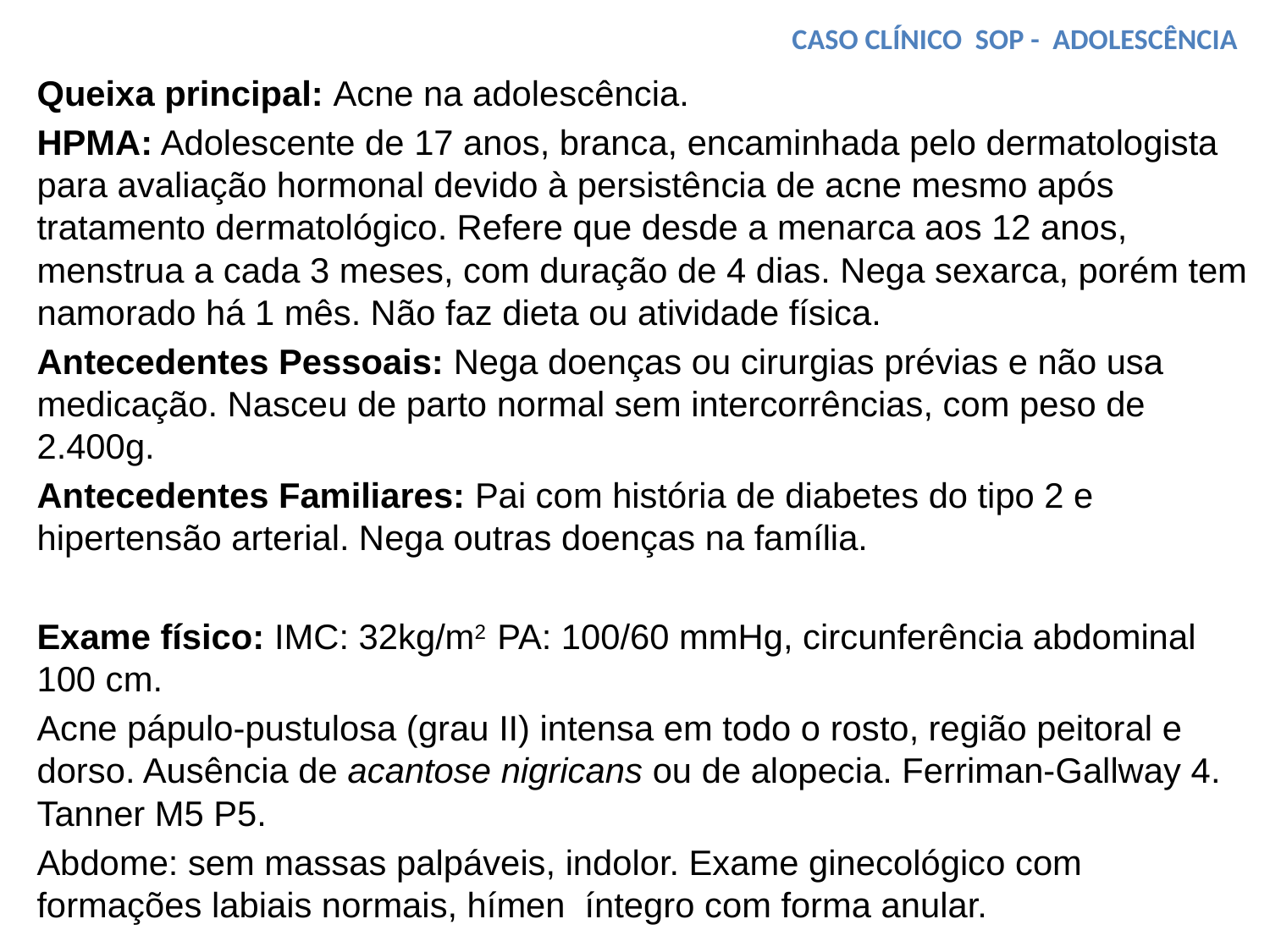

# CASO CLÍNICO  SOP -  ADOLESCÊNCIA
Queixa principal: Acne na adolescência.
HPMA: Adolescente de 17 anos, branca, encaminhada pelo dermatologista para avaliação hormonal devido à persistência de acne mesmo após tratamento dermatológico. Refere que desde a menarca aos 12 anos, menstrua a cada 3 meses, com duração de 4 dias. Nega sexarca, porém tem namorado há 1 mês. Não faz dieta ou atividade física.
Antecedentes Pessoais: Nega doenças ou cirurgias prévias e não usa medicação. Nasceu de parto normal sem intercorrências, com peso de 2.400g.
Antecedentes Familiares: Pai com história de diabetes do tipo 2 e hipertensão arterial. Nega outras doenças na família.

Exame físico: IMC: 32kg/m2  PA: 100/60 mmHg, circunferência abdominal 100 cm.
Acne pápulo-pustulosa (grau II) intensa em todo o rosto, região peitoral e dorso. Ausência de acantose nigricans ou de alopecia. Ferriman-Gallway 4. Tanner M5 P5.
Abdome: sem massas palpáveis, indolor. Exame ginecológico com formações labiais normais, hímen  íntegro com forma anular.